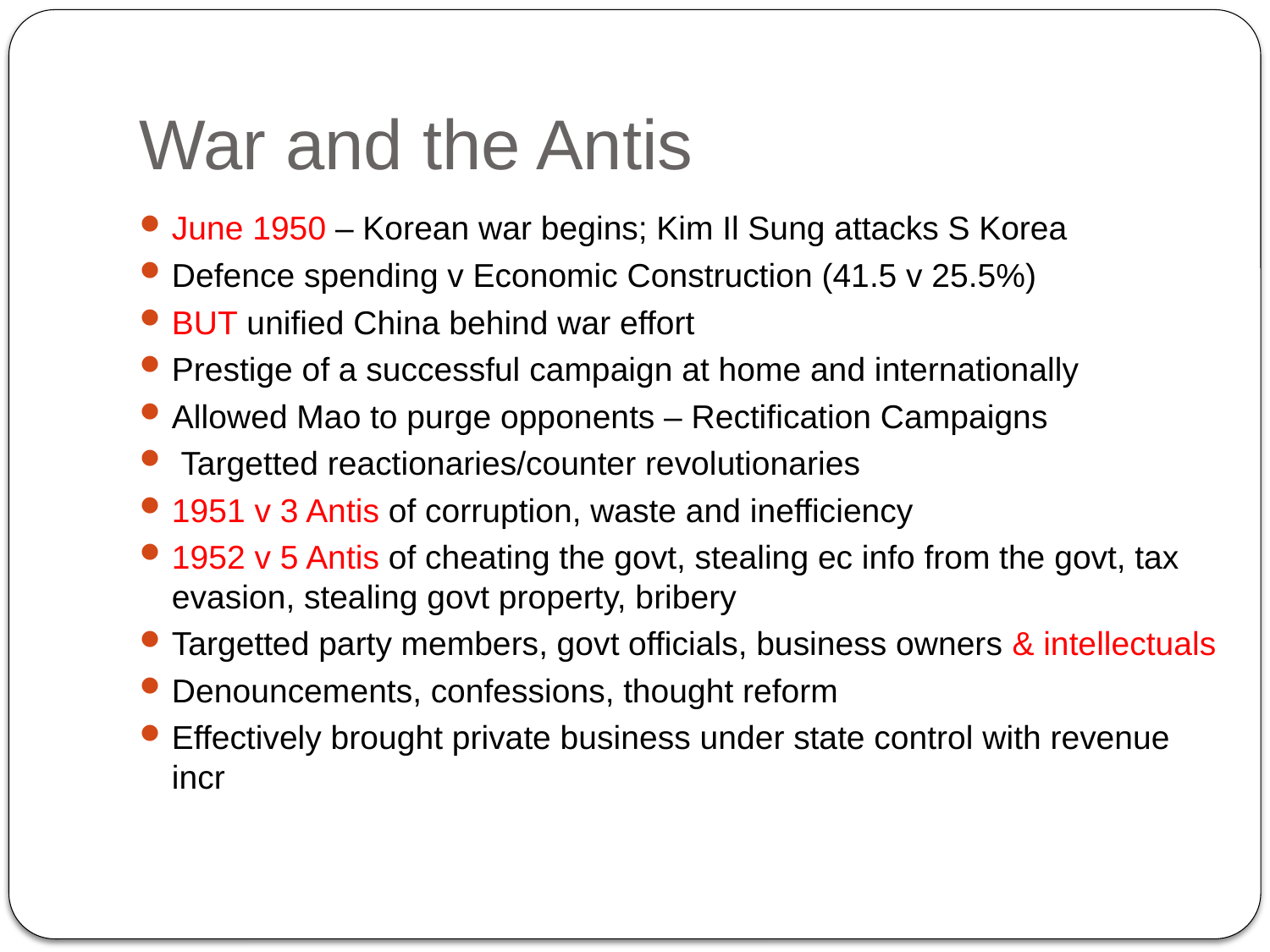

# War and the Antis
June 1950 – Korean war begins; Kim Il Sung attacks S Korea
Defence spending v Economic Construction (41.5 v 25.5%)
BUT unified China behind war effort
Prestige of a successful campaign at home and internationally
Allowed Mao to purge opponents – Rectification Campaigns
 Targetted reactionaries/counter revolutionaries
1951 v 3 Antis of corruption, waste and inefficiency
1952 v 5 Antis of cheating the govt, stealing ec info from the govt, tax evasion, stealing govt property, bribery
Targetted party members, govt officials, business owners & intellectuals
Denouncements, confessions, thought reform
Effectively brought private business under state control with revenue incr